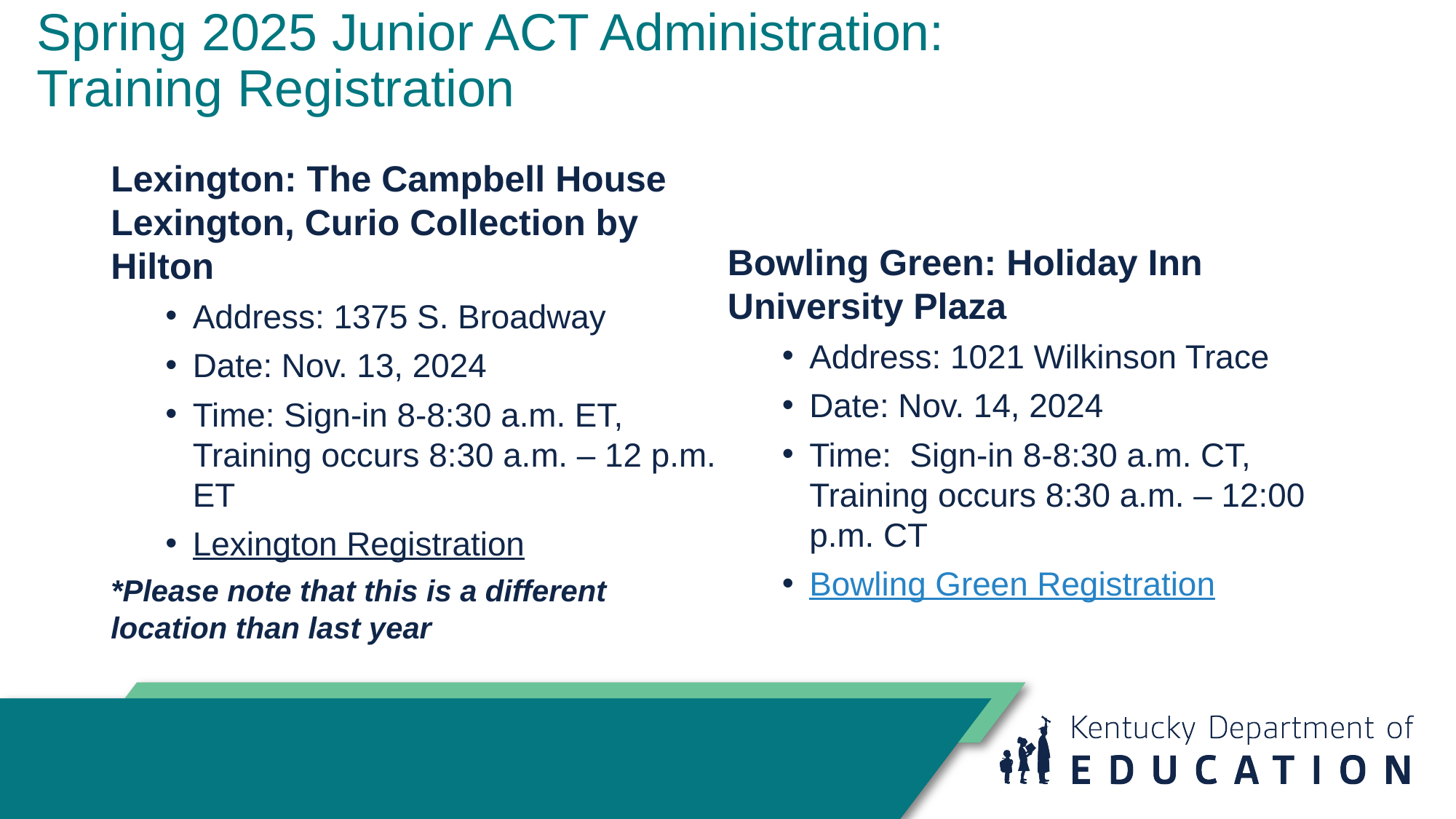

# Spring 2025 Junior ACT Administration: Training Registration
Lexington: The Campbell House Lexington, Curio Collection by Hilton
Address: 1375 S. Broadway
Date: Nov. 13, 2024
Time: Sign-in 8-8:30 a.m. ET, Training occurs 8:30 a.m. – 12 p.m. ET
Lexington Registration
*Please note that this is a different location than last year

Bowling Green: Holiday Inn University Plaza
Address: 1021 Wilkinson Trace
Date: Nov. 14, 2024
Time:  Sign-in 8-8:30 a.m. CT, Training occurs 8:30 a.m. – 12:00 p.m. CT
Bowling Green Registration